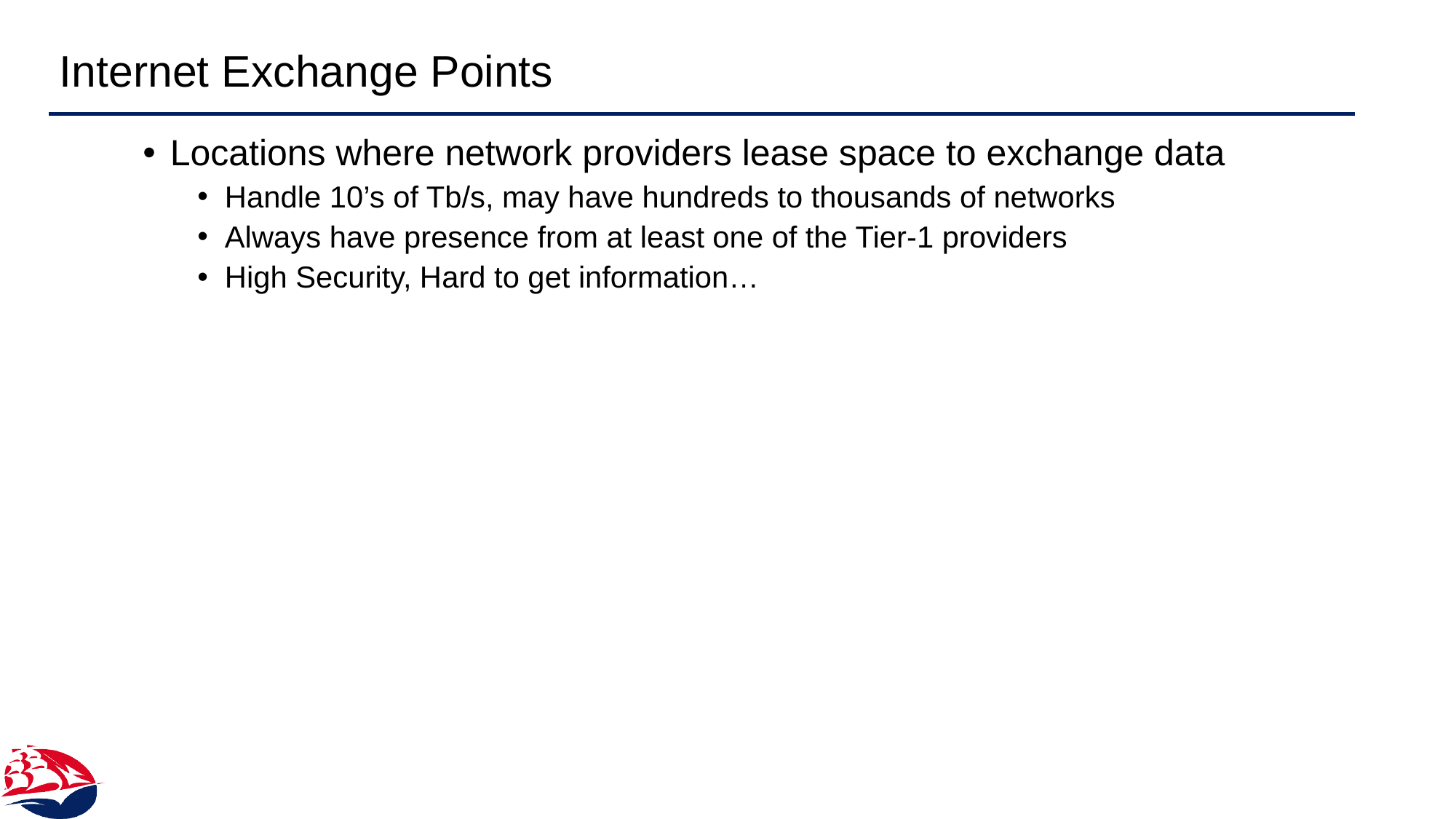

# Internet Exchange Points
Locations where network providers lease space to exchange data
Handle 10’s of Tb/s, may have hundreds to thousands of networks
Always have presence from at least one of the Tier-1 providers
High Security, Hard to get information…